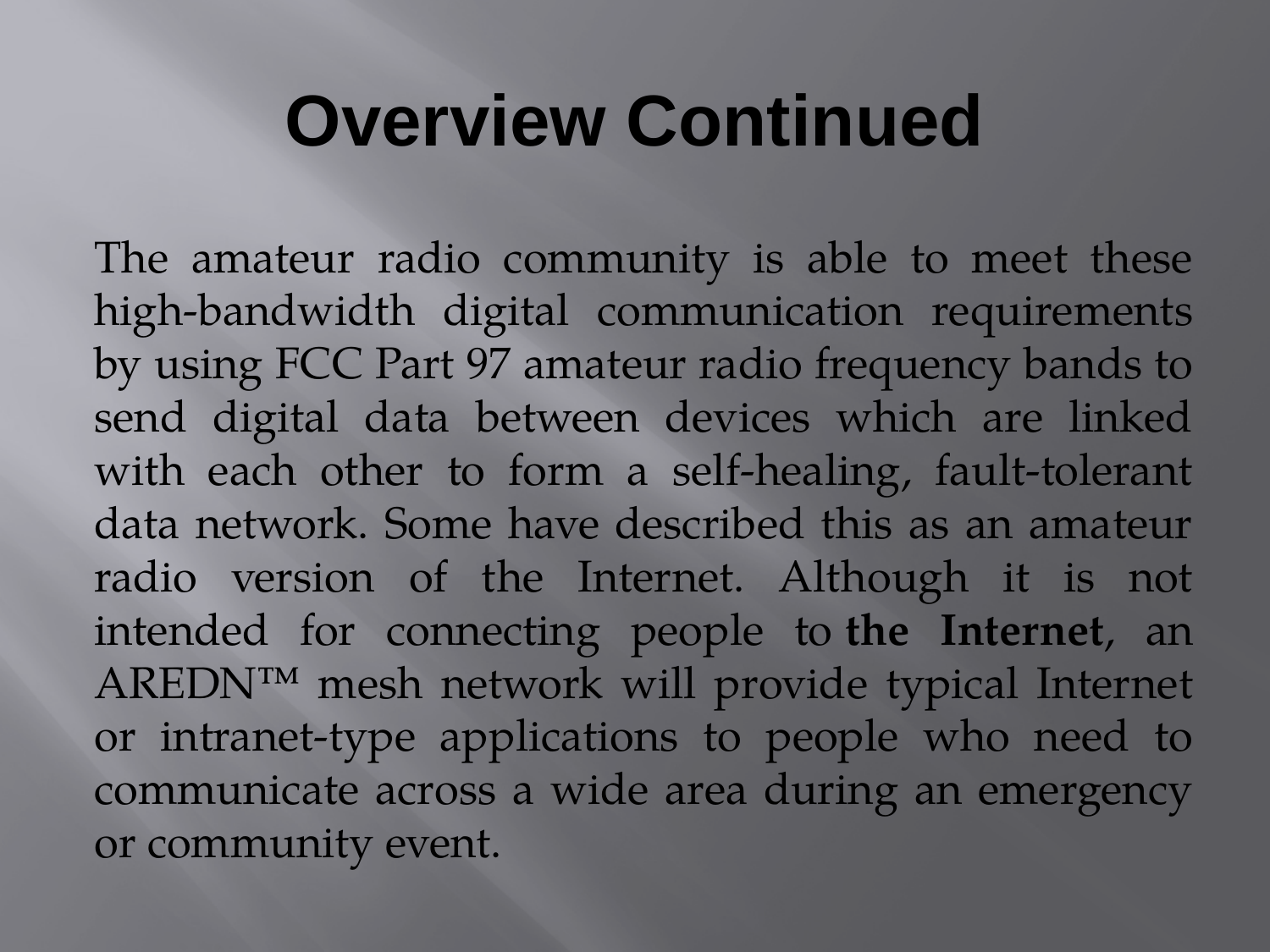

# Overview Continued
The amateur radio community is able to meet these high-bandwidth digital communication requirements by using FCC Part 97 amateur radio frequency bands to send digital data between devices which are linked with each other to form a self-healing, fault-tolerant data network. Some have described this as an amateur radio version of the Internet. Although it is not intended for connecting people to the Internet, an AREDN™ mesh network will provide typical Internet or intranet-type applications to people who need to communicate across a wide area during an emergency or community event.